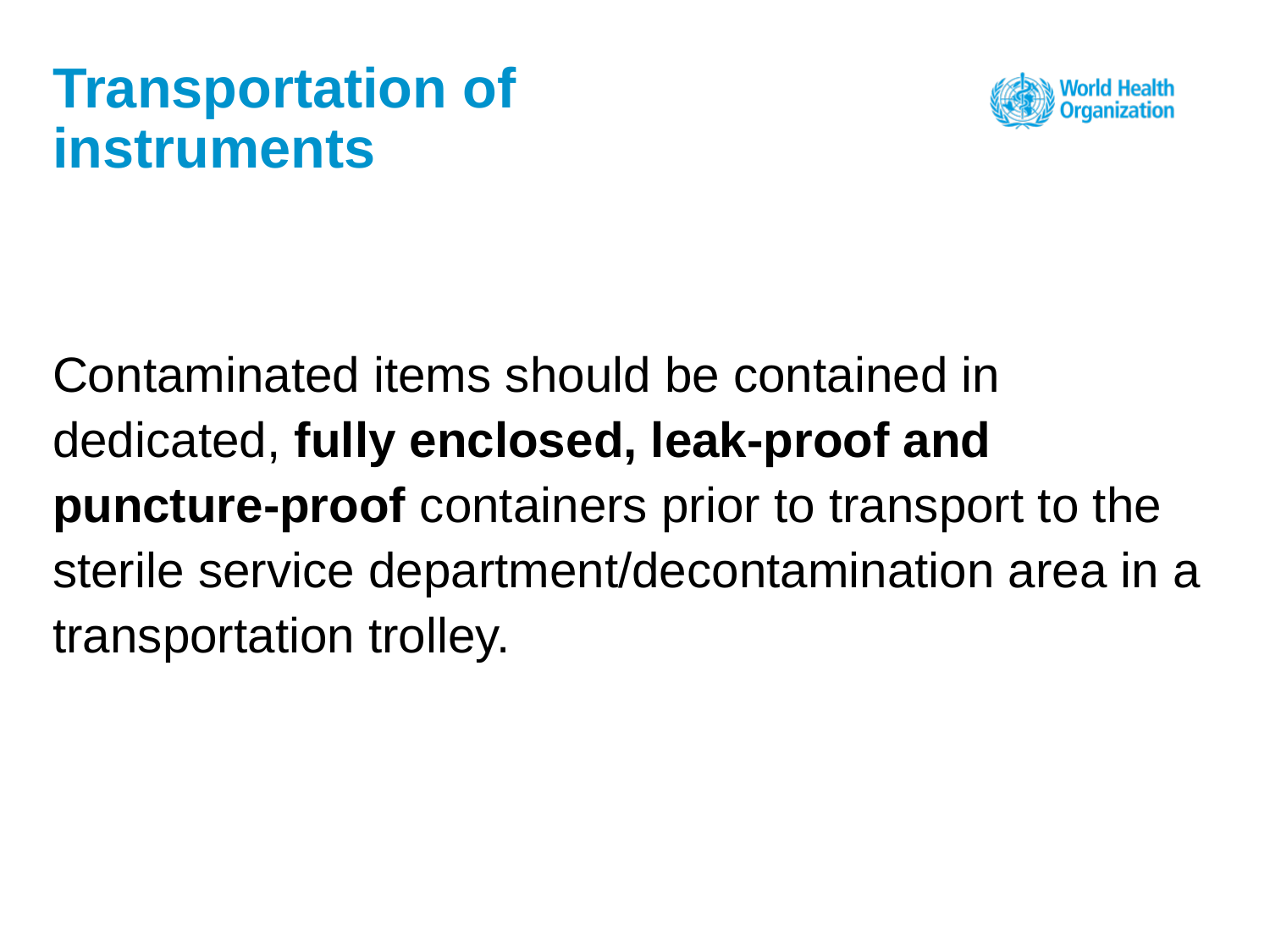

# Transportation of instruments

Contaminated items should be contained in dedicated, fully enclosed, leak-proof and puncture-proof containers prior to transport to the sterile service department/decontamination area in a transportation trolley.